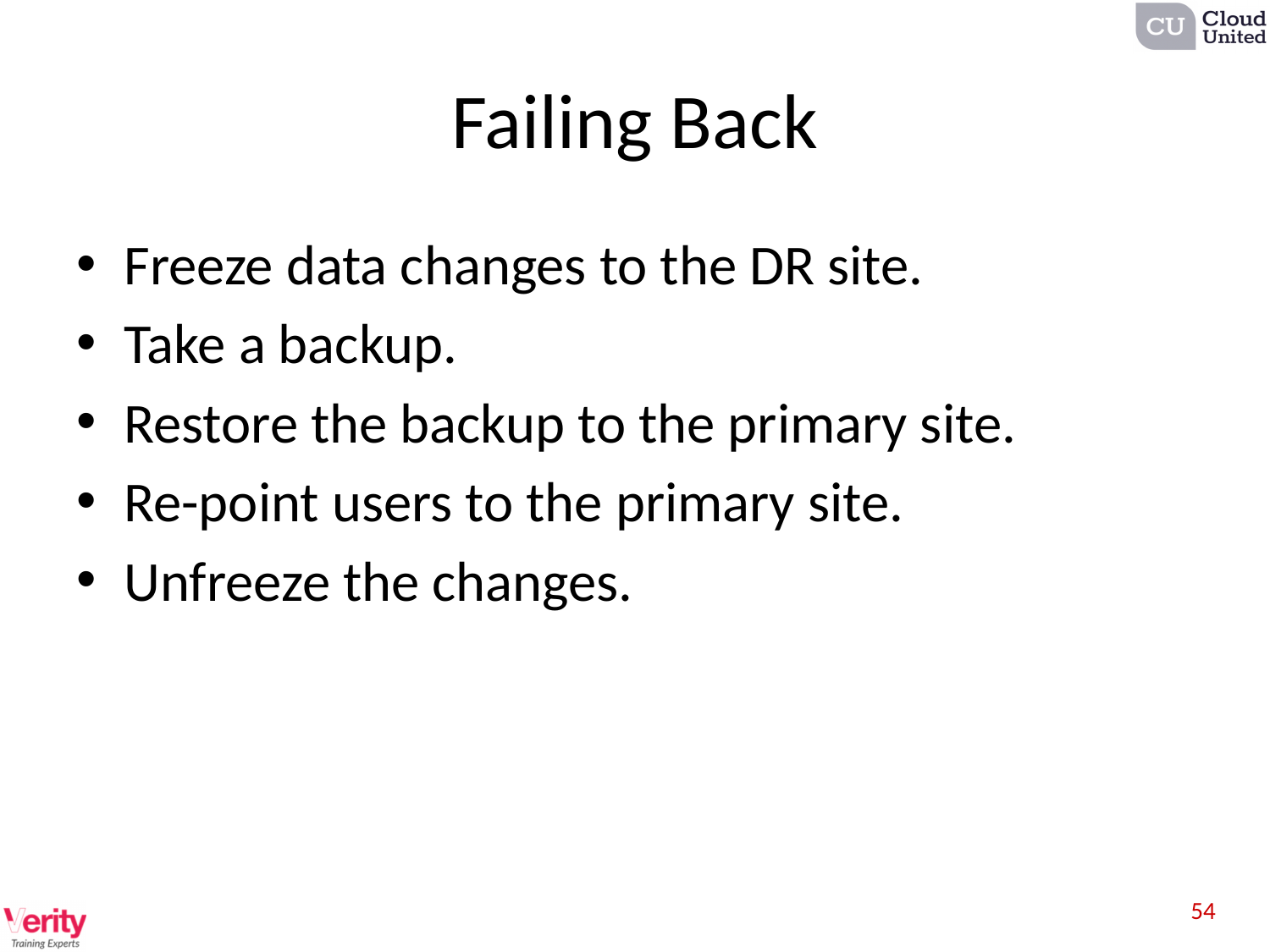

# Failing Back
Freeze data changes to the DR site.
Take a backup.
Restore the backup to the primary site.
Re-point users to the primary site.
Unfreeze the changes.